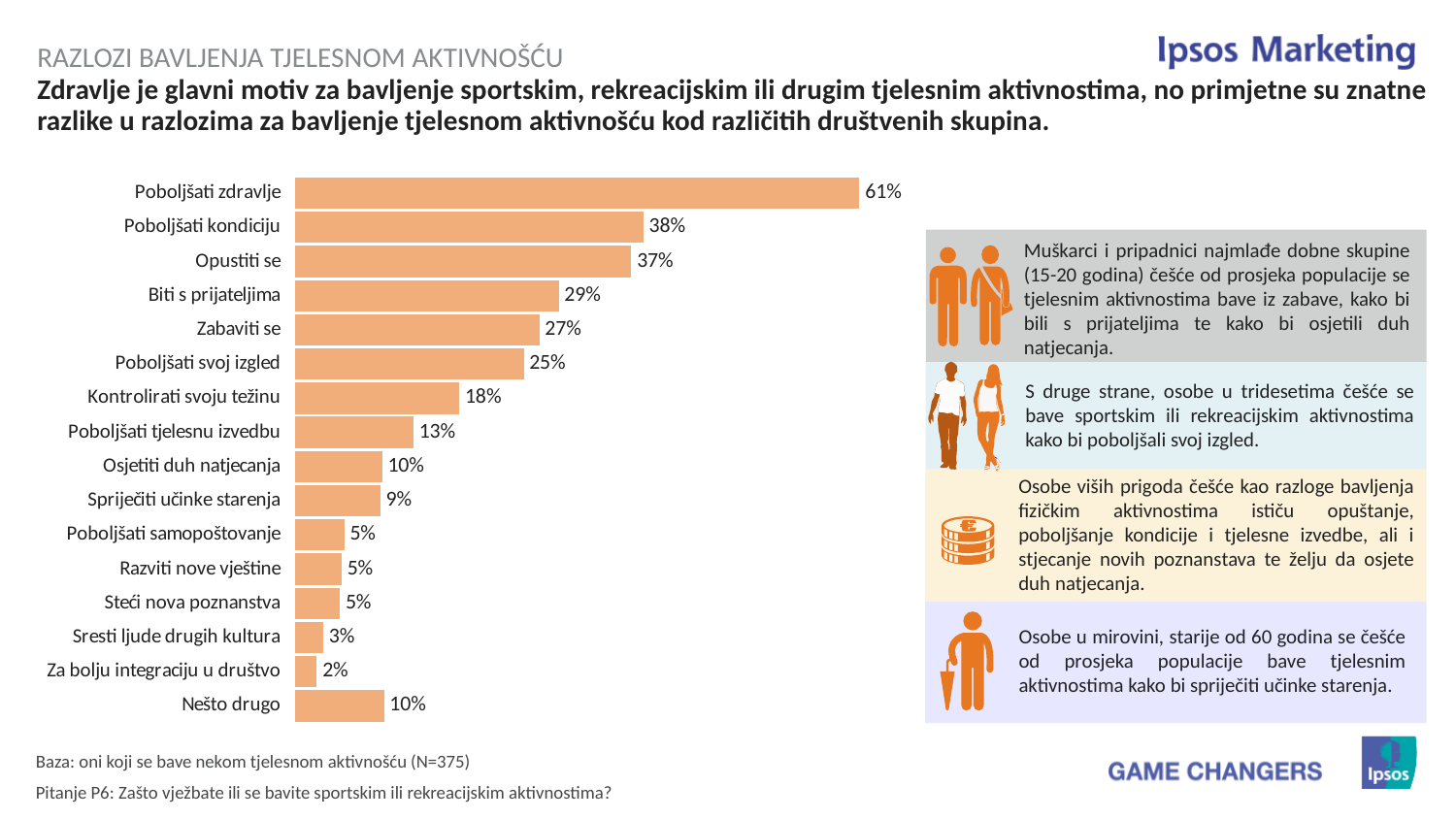

Razlozi bavljenja tjelesnom aktivnošću
# Zdravlje je glavni motiv za bavljenje sportskim, rekreacijskim ili drugim tjelesnim aktivnostima, no primjetne su znatne razlike u razlozima za bavljenje tjelesnom aktivnošću kod različitih društvenih skupina.

### Chart

| Category | Frequency |
|---|---|
| Poboljšati zdravlje | 61.4 |
| Poboljšati kondiciju | 37.9 |
| Opustiti se | 36.6 |
| Biti s prijateljima | 28.7 |
| Zabaviti se | 26.6 |
| Poboljšati svoj izgled | 24.9 |
| Kontrolirati svoju težinu | 17.9 |
| Poboljšati tjelesnu izvedbu | 12.9 |
| Osjetiti duh natjecanja | 9.5 |
| Spriječiti učinke starenja | 9.3 |
| Poboljšati samopoštovanje | 5.4 |
| Razviti nove vještine | 5.1 |
| Steći nova poznanstva | 4.9 |
| Sresti ljude drugih kultura | 3.1 |
| Za bolju integraciju u društvo | 2.4 |
| Nešto drugo | 9.7 |
Muškarci i pripadnici najmlađe dobne skupine (15-20 godina) češće od prosjeka populacije se tjelesnim aktivnostima bave iz zabave, kako bi bili s prijateljima te kako bi osjetili duh natjecanja.

S druge strane, osobe u tridesetima češće se bave sportskim ili rekreacijskim aktivnostima kako bi poboljšali svoj izgled.

Osobe viših prigoda češće kao razloge bavljenja fizičkim aktivnostima ističu opuštanje, poboljšanje kondicije i tjelesne izvedbe, ali i stjecanje novih poznanstava te želju da osjete duh natjecanja.

Osobe u mirovini, starije od 60 godina se češće od prosjeka populacije bave tjelesnim aktivnostima kako bi spriječiti učinke starenja.
Baza: oni koji se bave nekom tjelesnom aktivnošću (N=375)
Pitanje P6: Zašto vježbate ili se bavite sportskim ili rekreacijskim aktivnostima?